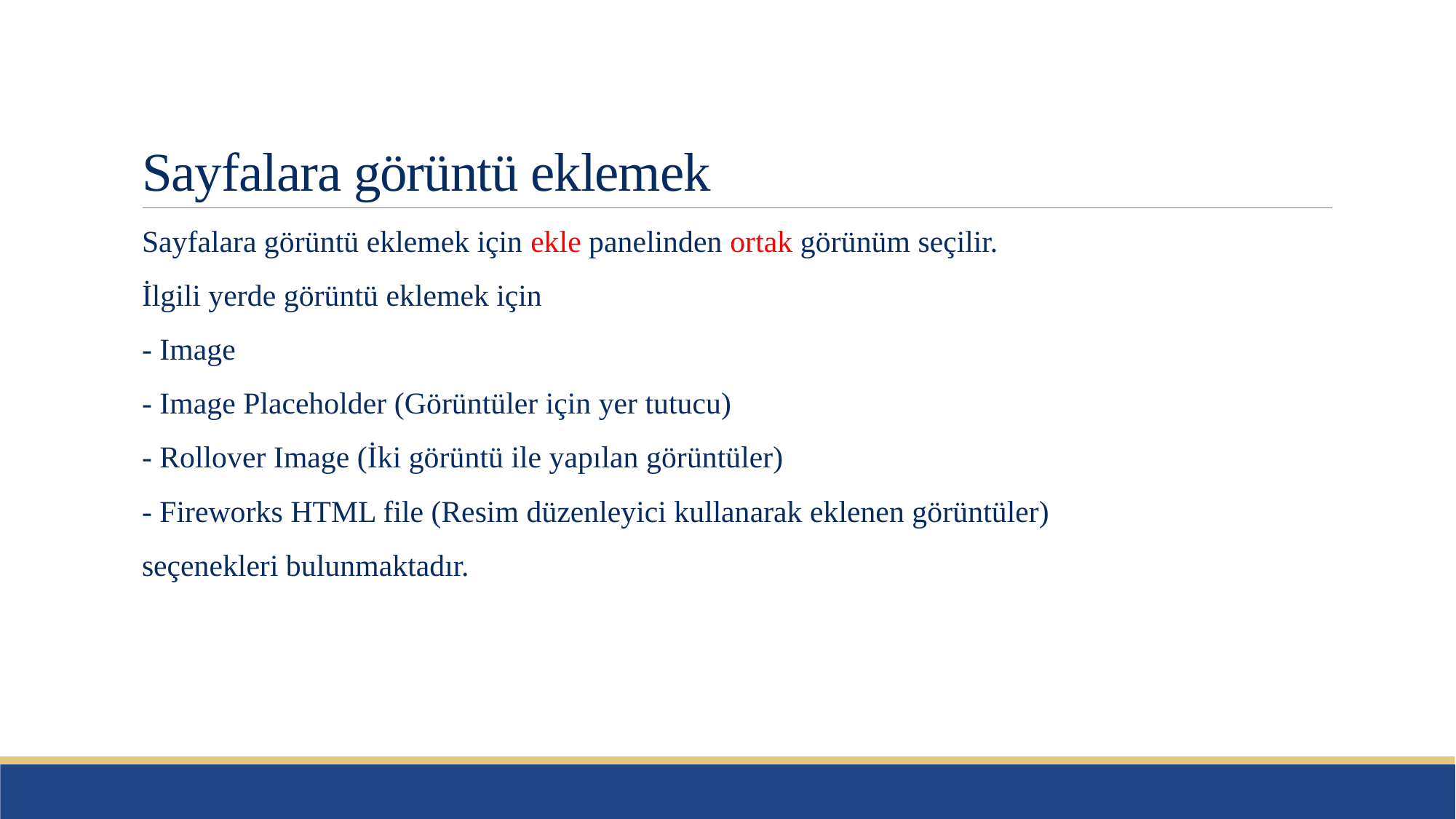

# Sayfalara görüntü eklemek
Sayfalara görüntü eklemek için ekle panelinden ortak görünüm seçilir.
İlgili yerde görüntü eklemek için
- Image
- Image Placeholder (Görüntüler için yer tutucu)
- Rollover Image (İki görüntü ile yapılan görüntüler)
- Fireworks HTML file (Resim düzenleyici kullanarak eklenen görüntüler)
seçenekleri bulunmaktadır.